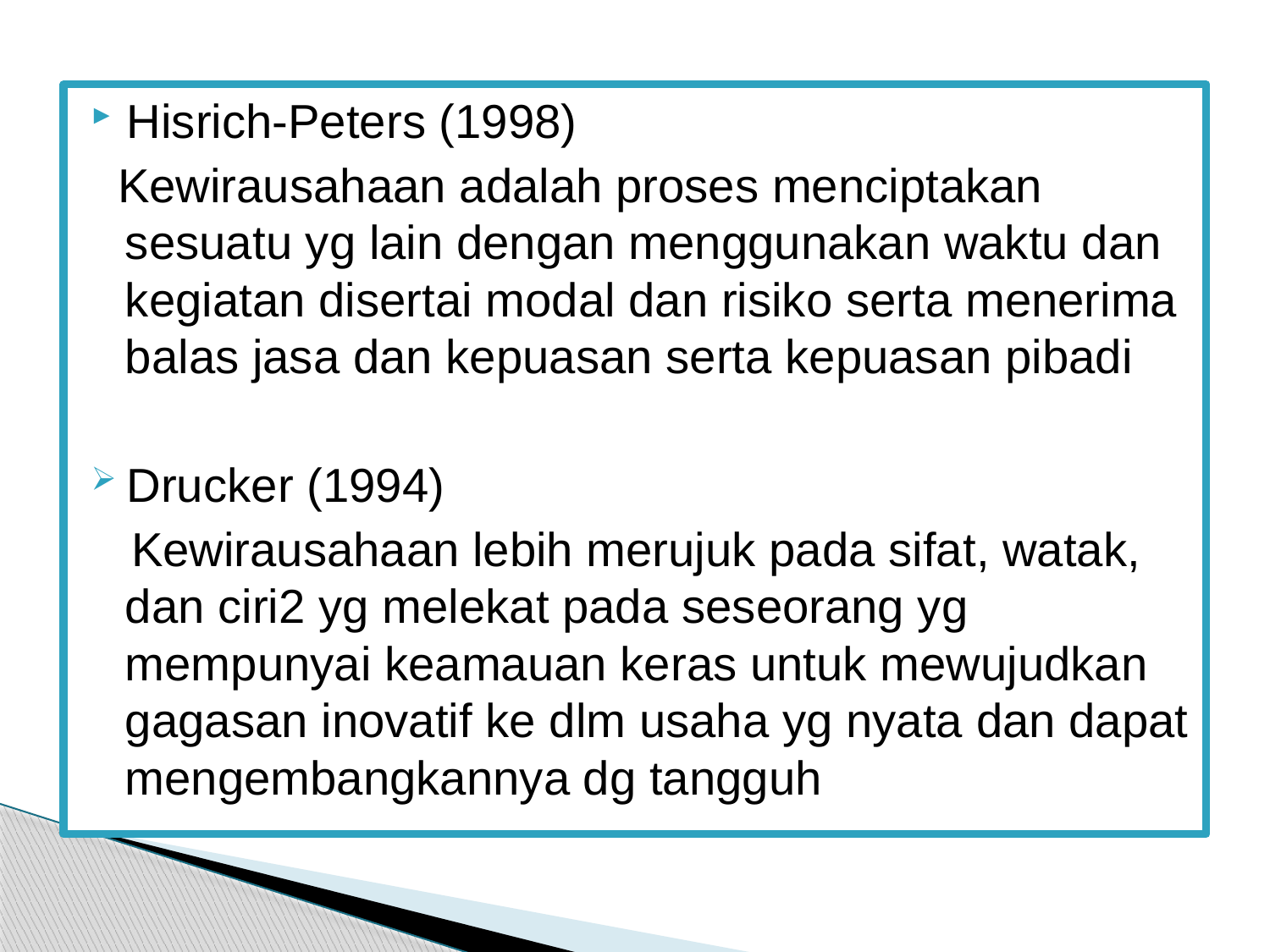

#
Hisrich-Peters (1998)
  Kewirausahaan adalah proses menciptakan sesuatu yg lain dengan menggunakan waktu dan kegiatan disertai modal dan risiko serta menerima balas jasa dan kepuasan serta kepuasan pibadi

Drucker (1994)
   Kewirausahaan lebih merujuk pada sifat, watak, dan ciri2 yg melekat pada seseorang yg mempunyai keamauan keras untuk mewujudkan gagasan inovatif ke dlm usaha yg nyata dan dapat mengembangkannya dg tangguh